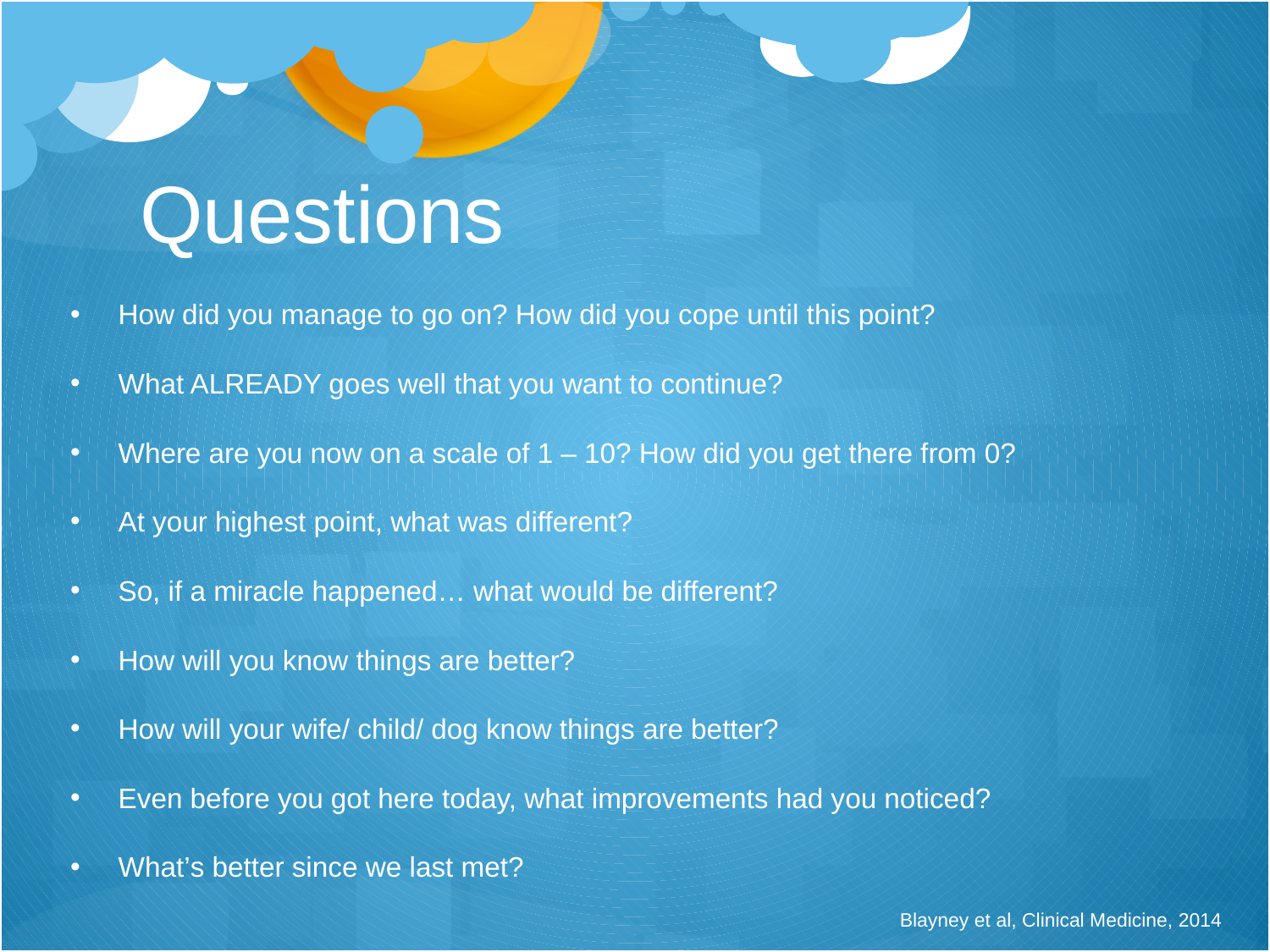

Questions
How did you manage to go on? How did you cope until this point?
What ALREADY goes well that you want to continue?
Where are you now on a scale of 1 – 10? How did you get there from 0?
At your highest point, what was different?
So, if a miracle happened… what would be different?
How will you know things are better?
How will your wife/ child/ dog know things are better?
Even before you got here today, what improvements had you noticed?
What’s better since we last met?
Blayney et al, Clinical Medicine, 2014